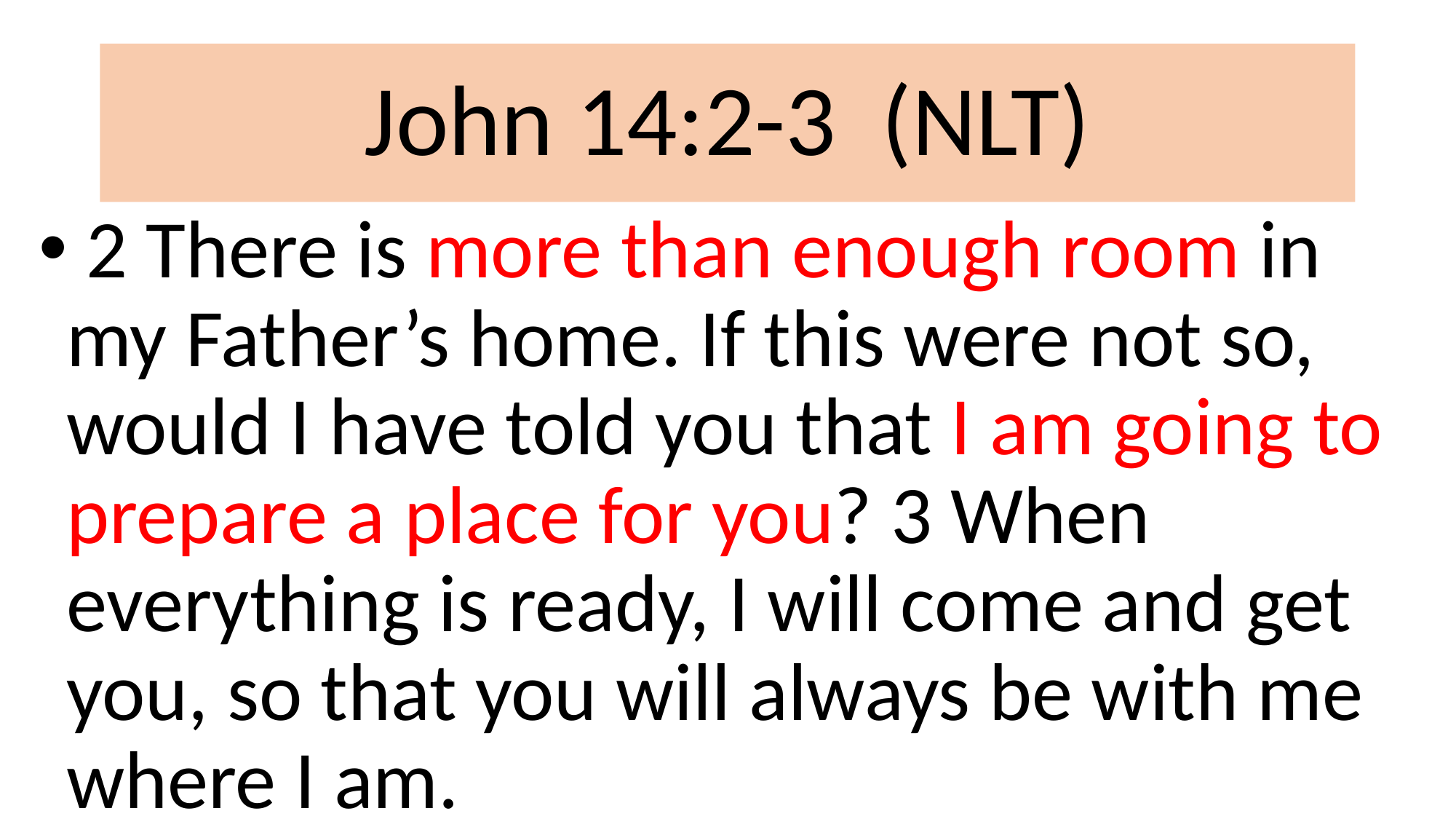

# John 14:2-3  (NLT)
 2 There is more than enough room in my Father’s home. If this were not so, would I have told you that I am going to prepare a place for you? 3 When everything is ready, I will come and get you, so that you will always be with me where I am.